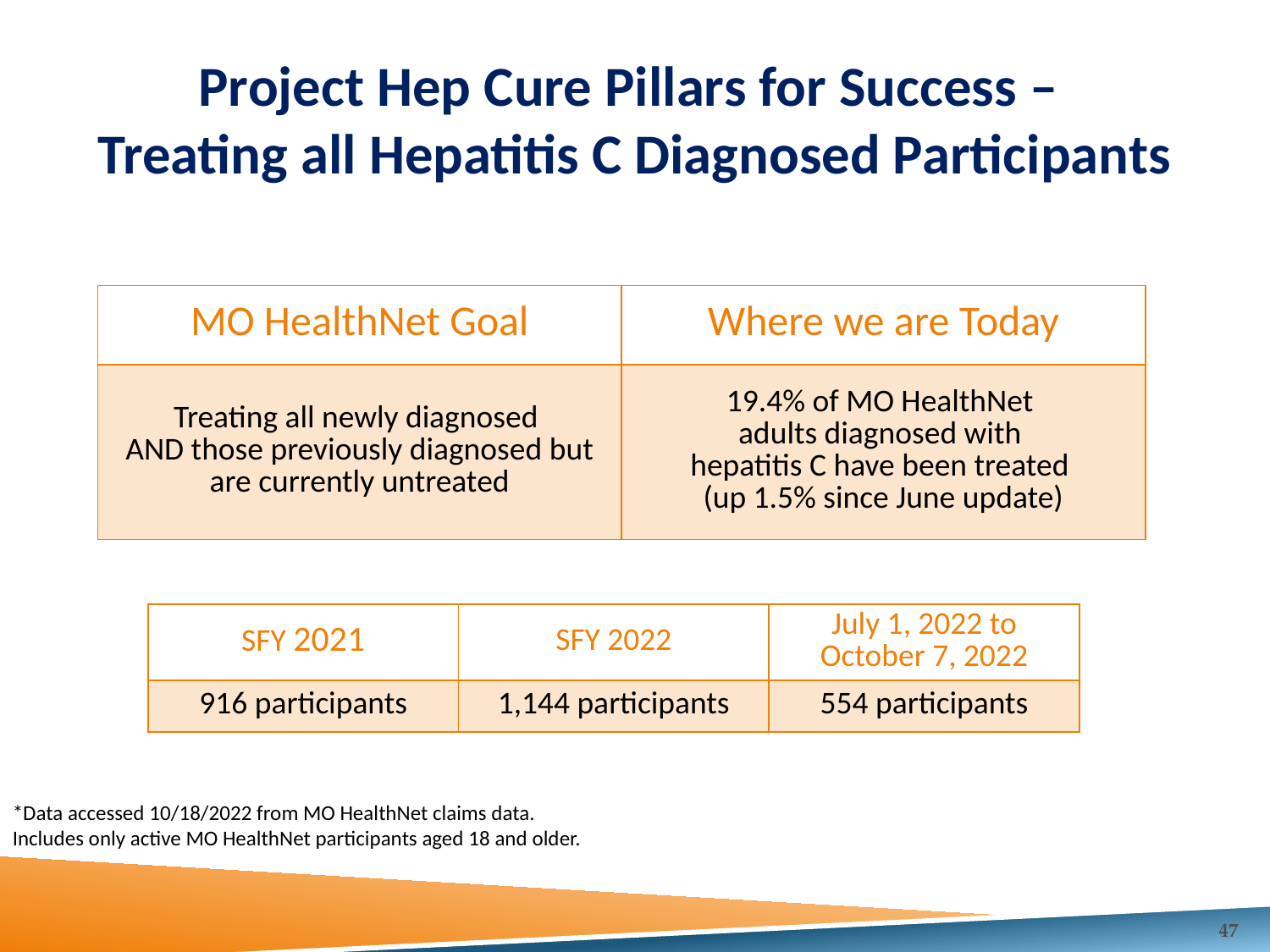

# Project Hep Cure Pillars for Success – Treating all Hepatitis C Diagnosed Participants
| MO HealthNet Goal | Where we are Today |
| --- | --- |
| Treating all newly diagnosed AND those previously diagnosed but are currently untreated | 19.4% of MO HealthNet adults diagnosed with hepatitis C have been treated (up 1.5% since June update) |
| SFY 2021 | SFY 2022 | July 1, 2022 to October 7, 2022 |
| --- | --- | --- |
| 916 participants | 1,144 participants | 554 participants |
*Data accessed 10/18/2022 from MO HealthNet claims data.
Includes only active MO HealthNet participants aged 18 and older.
47